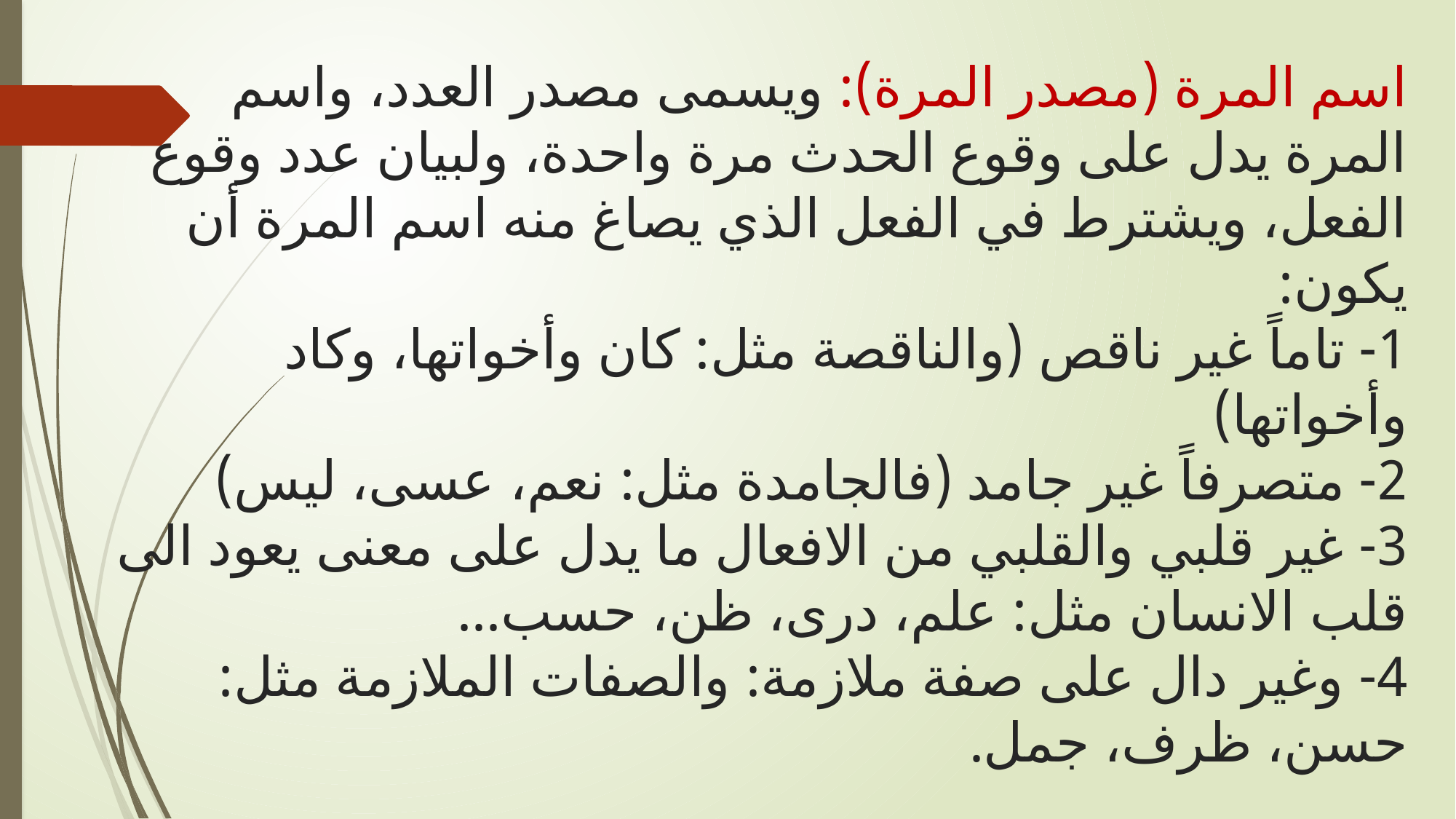

# اسم المرة (مصدر المرة): ويسمى مصدر العدد، واسم المرة يدل على وقوع الحدث مرة واحدة، ولبيان عدد وقوع الفعل، ويشترط في الفعل الذي يصاغ منه اسم المرة أن يكون: 1- تاماً غير ناقص (والناقصة مثل: كان وأخواتها، وكاد وأخواتها) 2- متصرفاً غير جامد (فالجامدة مثل: نعم، عسى، ليس) 3- غير قلبي والقلبي من الافعال ما يدل على معنى يعود الى قلب الانسان مثل: علم، درى، ظن، حسب... 4- وغير دال على صفة ملازمة: والصفات الملازمة مثل: حسن، ظرف، جمل.